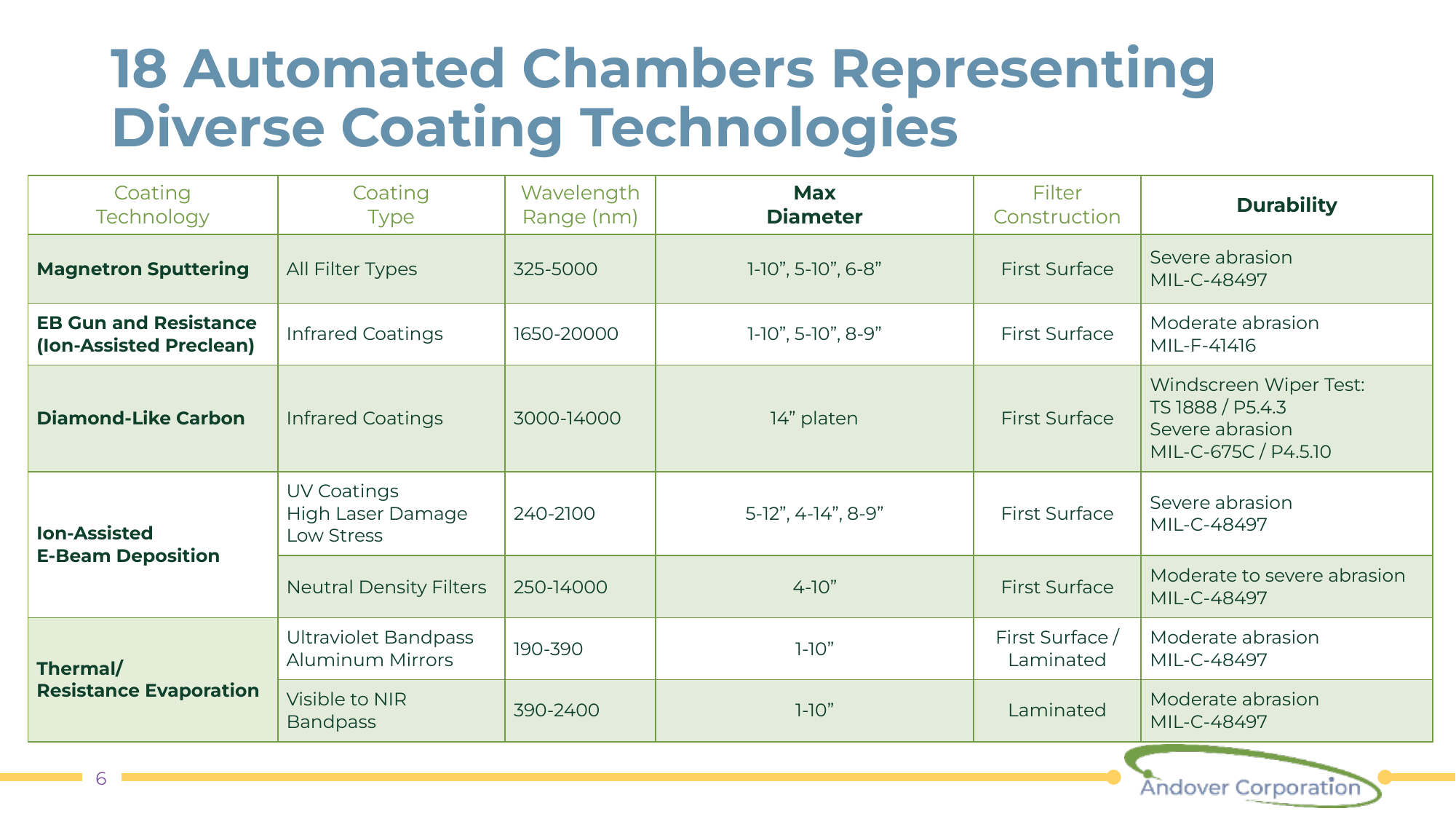

# 18 Automated Chambers Representing  Diverse Coating Technologies
| Coating Technology | Coating Type | Wavelength Range (nm) | Max Diameter | Filter Construction | Durability |
| --- | --- | --- | --- | --- | --- |
| Magnetron Sputtering | All Filter Types | 325-5000 | 1-10”, 5-10”, 6-8” | First Surface | Severe abrasion MIL-C-48497 |
| EB Gun and Resistance (Ion-Assisted Preclean) | Infrared Coatings | 1650-20000 | 1-10”, 5-10”, 8-9” | First Surface | Moderate abrasion MIL-F-41416 |
| Diamond-Like Carbon | Infrared Coatings | 3000-14000 | 14” platen | First Surface | Windscreen Wiper Test: TS 1888 / P5.4.3 Severe abrasion MIL-C-675C / P4.5.10 |
| Ion-Assisted E-Beam Deposition | UV Coatings High Laser Damage Low Stress | 240-2100 | 5-12”, 4-14”, 8-9” | First Surface | Severe abrasion MIL-C-48497 |
|  | Neutral Density Filters | 250-14000 | 4-10” | First Surface | Moderate to severe abrasion MIL-C-48497 |
| Thermal/ Resistance Evaporation | Ultraviolet Bandpass Aluminum Mirrors | 190-390 | 1-10” | First Surface / Laminated | Moderate abrasion MIL-C-48497 |
|  | Visible to NIR Bandpass | 390-2400 | 1-10” | Laminated | Moderate abrasion MIL-C-48497 |
6